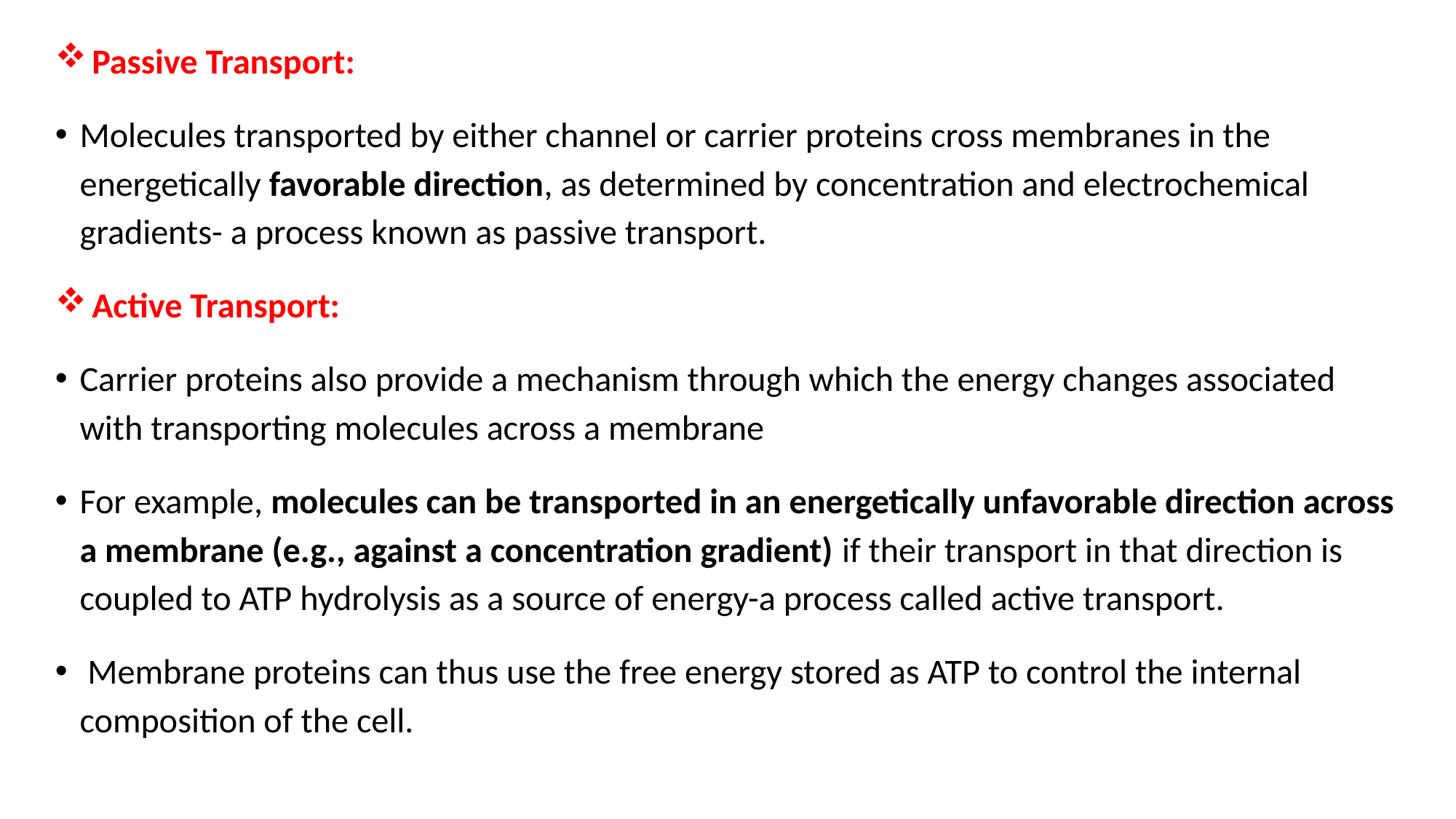

Passive Transport:
Molecules transported by either channel or carrier proteins cross membranes in the energetically favorable direction, as determined by concentration and electrochemical gradients- a process known as passive transport.
Active Transport:
Carrier proteins also provide a mechanism through which the energy changes associated with transporting molecules across a membrane
For example, molecules can be transported in an energetically unfavorable direction across a membrane (e.g., against a concentration gradient) if their transport in that direction is coupled to ATP hydrolysis as a source of energy-a process called active transport.
 Membrane proteins can thus use the free energy stored as ATP to control the internal composition of the cell.